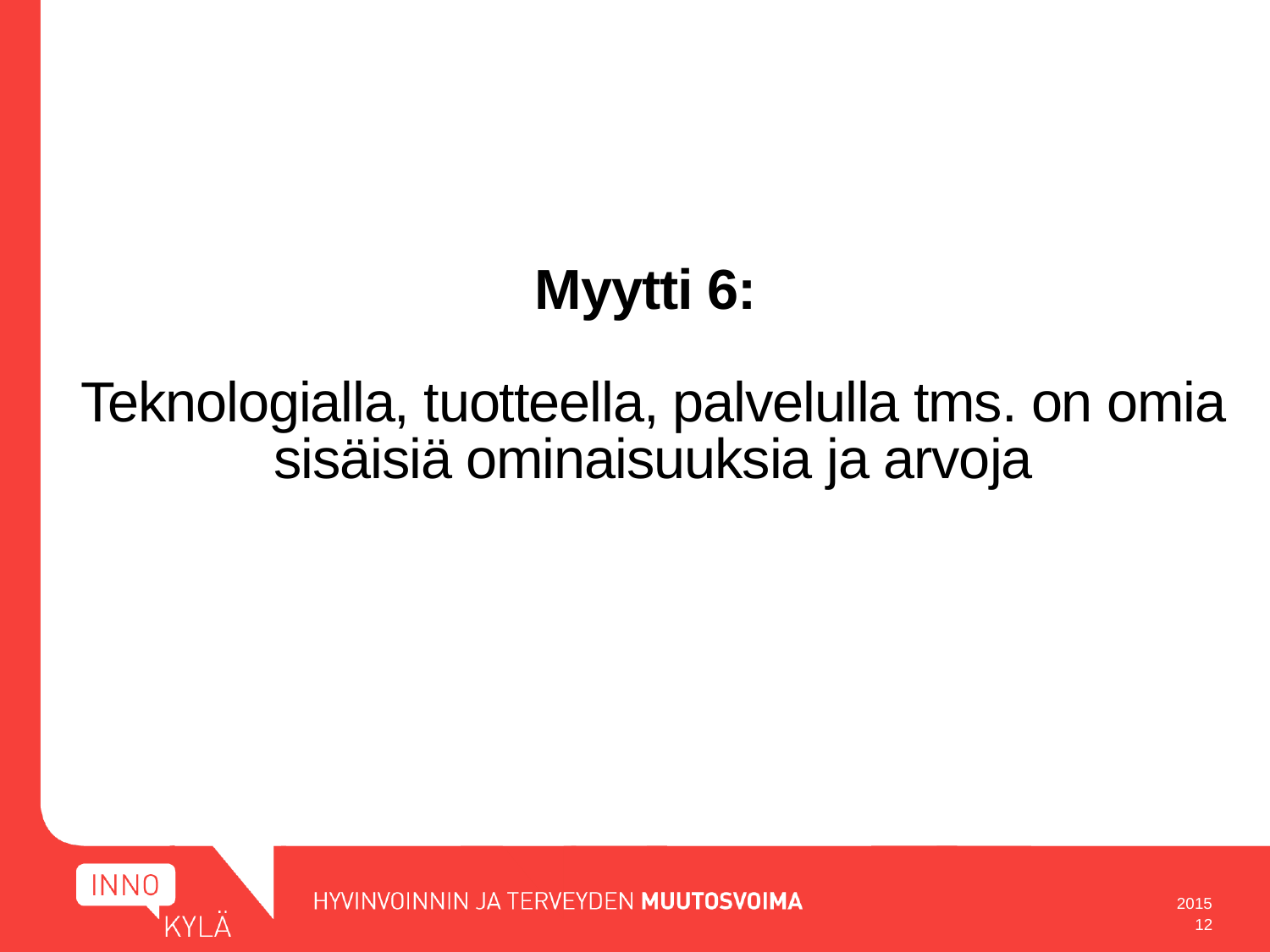

# Myytti 6: Teknologialla, tuotteella, palvelulla tms. on omia sisäisiä ominaisuuksia ja arvoja
2015
12